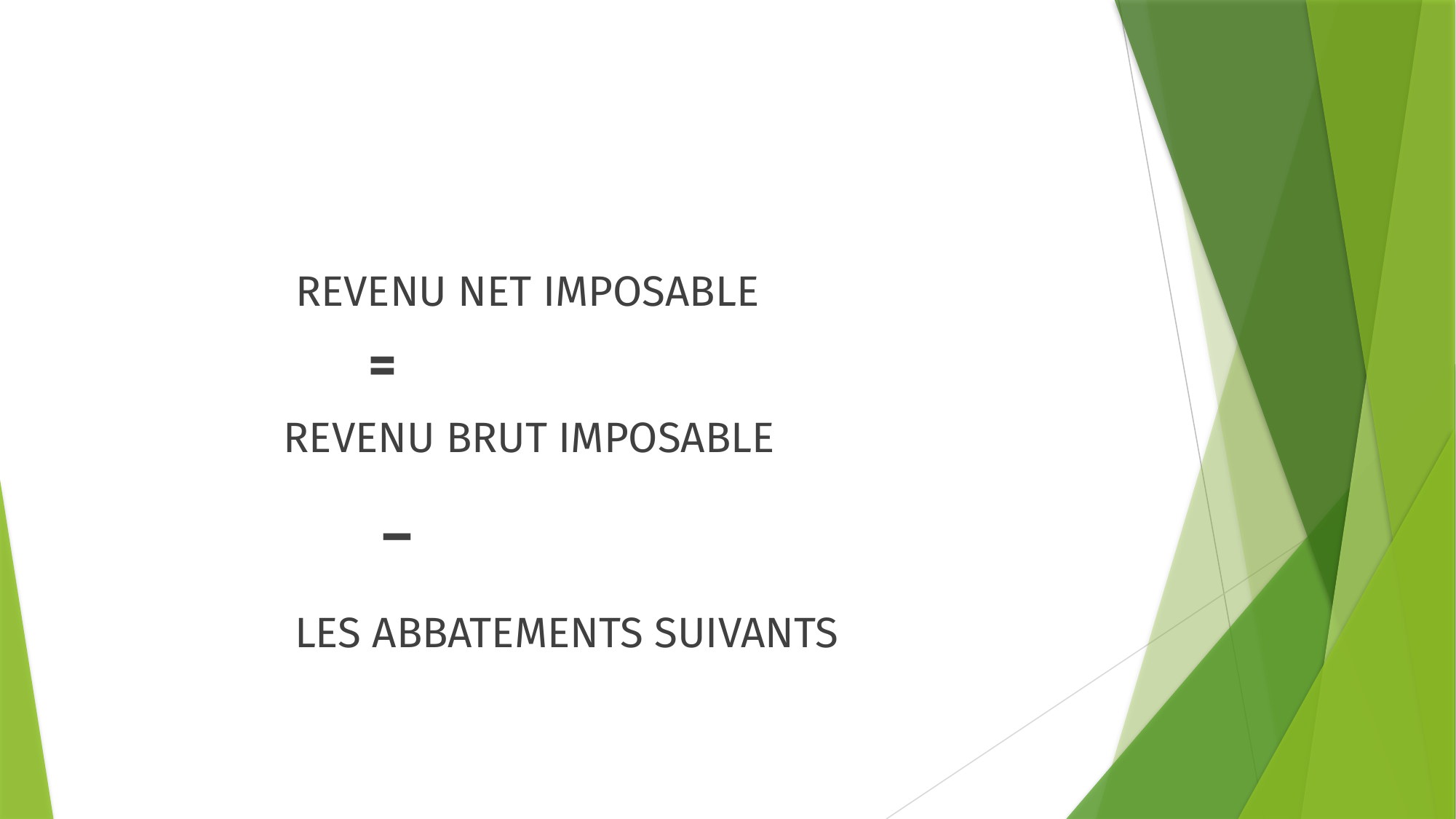

#
                            REVENU NET IMPOSABLE
                                      =
                 REVENU BRUT IMPOSABLE
                                        _

                  LES ABBATEMENTS SUIVANTS